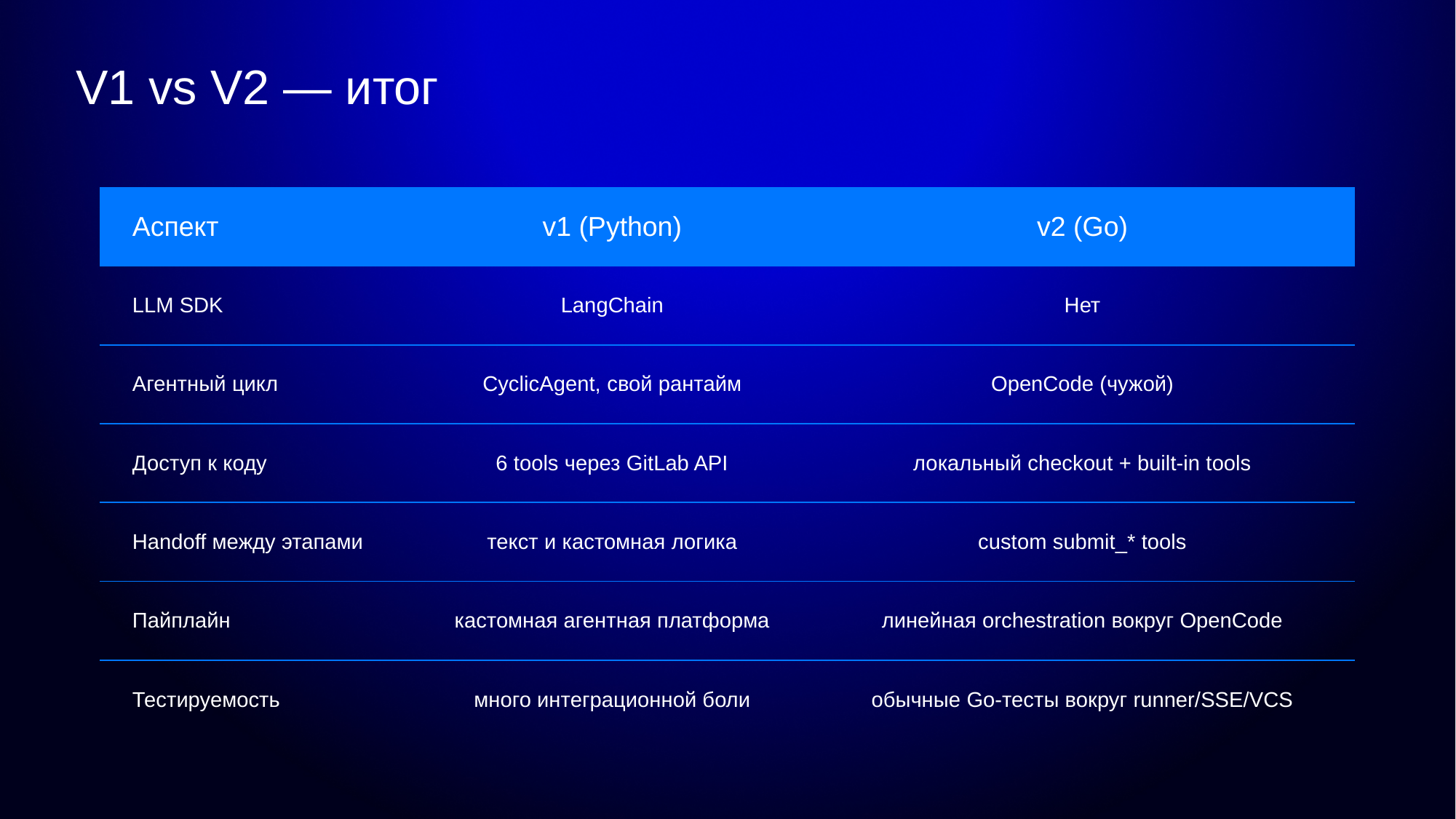

# V1 vs V2 — итог
| Аспект | v1 (Python) | v2 (Go) |
| --- | --- | --- |
| LLM SDK | LangChain | Нет |
| Агентный цикл | CyclicAgent, свой рантайм | OpenCode (чужой) |
| Доступ к коду | 6 tools через GitLab API | локальный checkout + built-in tools |
| Handoff между этапами | текст и кастомная логика | custom submit\_\* tools |
| Пайплайн | кастомная агентная платформа | линейная orchestration вокруг OpenCode |
| Тестируемость | много интеграционной боли | обычные Go-тесты вокруг runner/SSE/VCS |